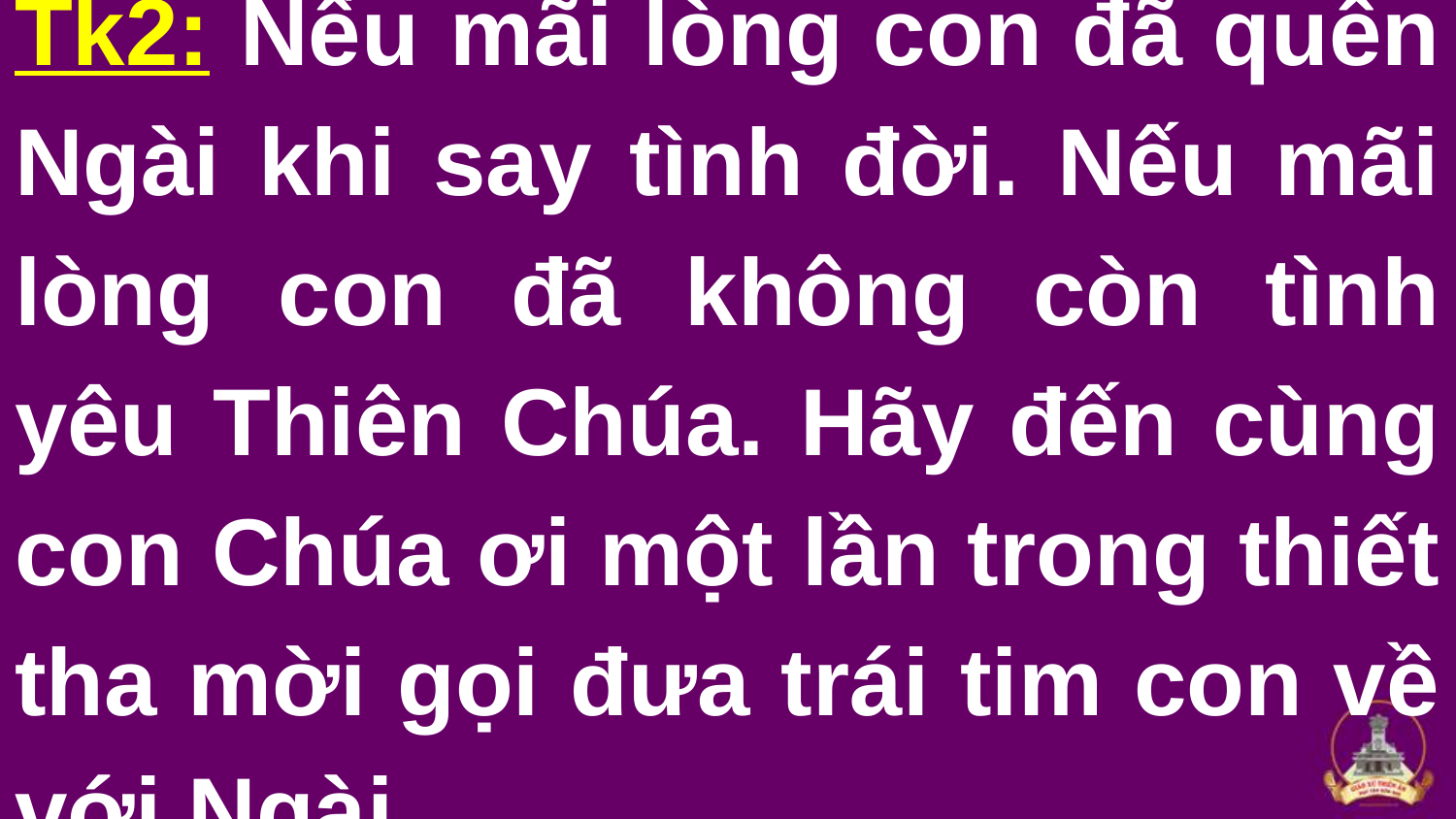

# Tk2: Nếu mãi lòng con đã quên Ngài khi say tình đời. Nếu mãi lòng con đã không còn tình yêu Thiên Chúa. Hãy đến cùng con Chúa ơi một lần trong thiết tha mời gọi đưa trái tim con về với Ngài.